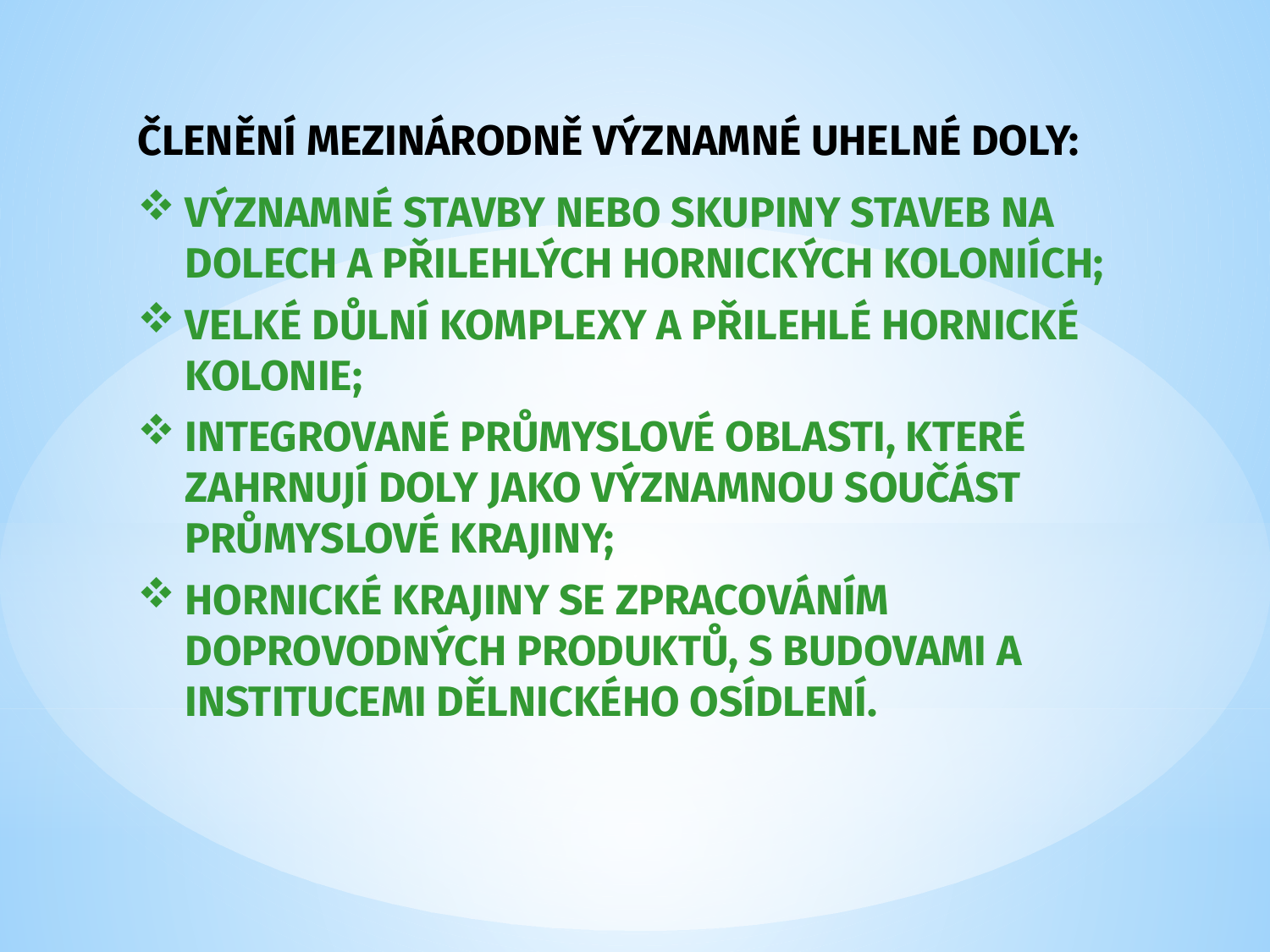

ČLENĚNÍ MEZINÁRODNĚ VÝZNAMNÉ UHELNÉ DOLY:
VÝZNAMNÉ STAVBY NEBO SKUPINY STAVEB NA DOLECH A PŘILEHLÝCH HORNICKÝCH KOLONIÍCH;
VELKÉ DŮLNÍ KOMPLEXY A PŘILEHLÉ HORNICKÉ KOLONIE;
INTEGROVANÉ PRŮMYSLOVÉ OBLASTI, KTERÉ ZAHRNUJÍ DOLY JAKO VÝZNAMNOU SOUČÁST PRŮMYSLOVÉ KRAJINY;
HORNICKÉ KRAJINY SE ZPRACOVÁNÍM DOPROVODNÝCH PRODUKTŮ, S BUDOVAMI A INSTITUCEMI DĚLNICKÉHO OSÍDLENÍ.